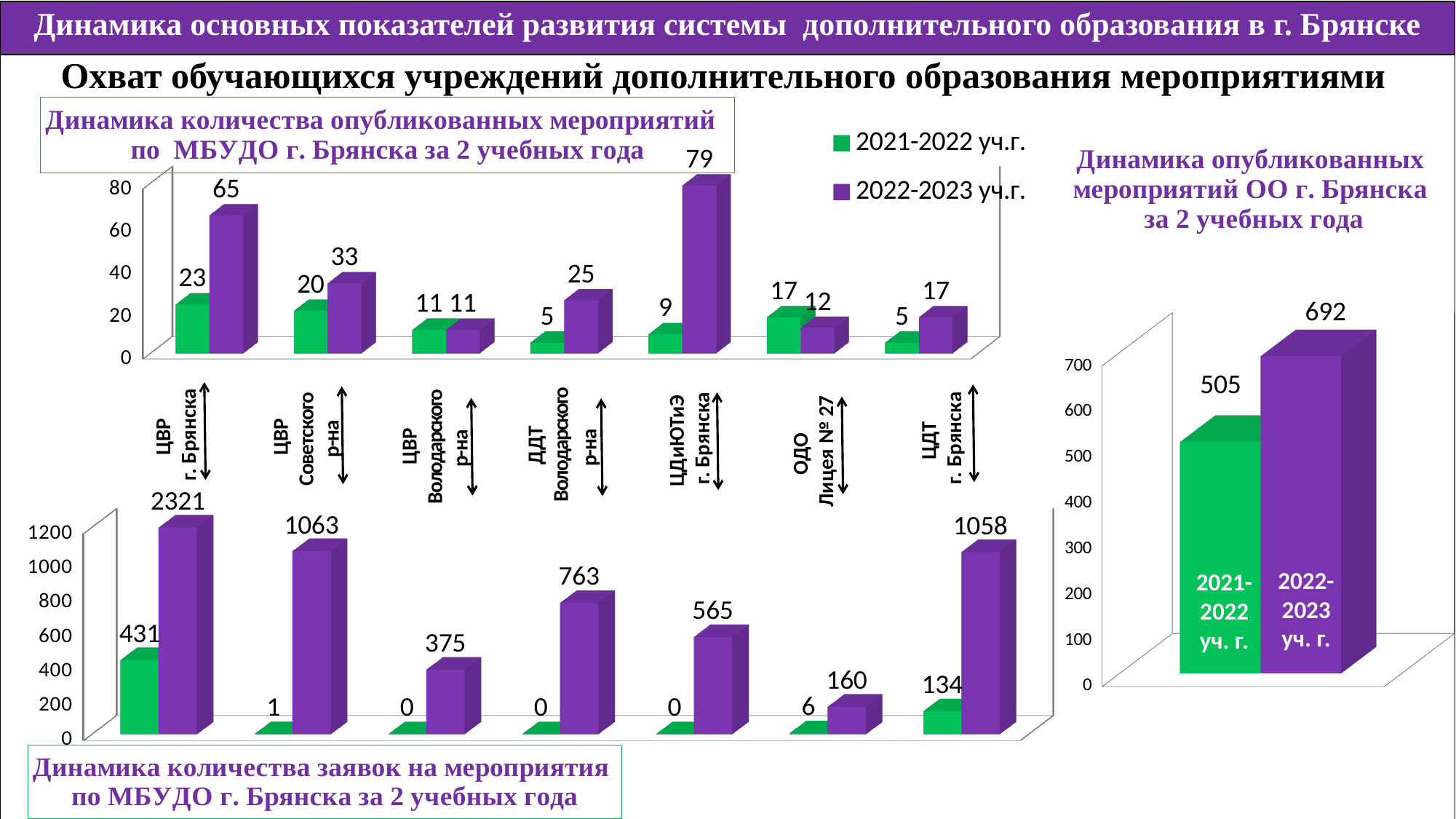

| Динамика основных показателей развития системы дополнительного образования в г. Брянске |
| --- |
|  |

Охват обучающихся учреждений дополнительного образования мероприятиями

[unsupported chart]

[unsupported chart]

ЦВР Советского
р-на
ЦВР
 г. Брянска

ЦДТ
г. Брянска

ЦДиЮТиЭ
 г. Брянска

ДДТ
Володарского р-на
ЦВР Володарского р-на
ОДО
Лицея № 27

[unsupported chart]

2022-2023 уч. г.
2021-2022 уч. г.